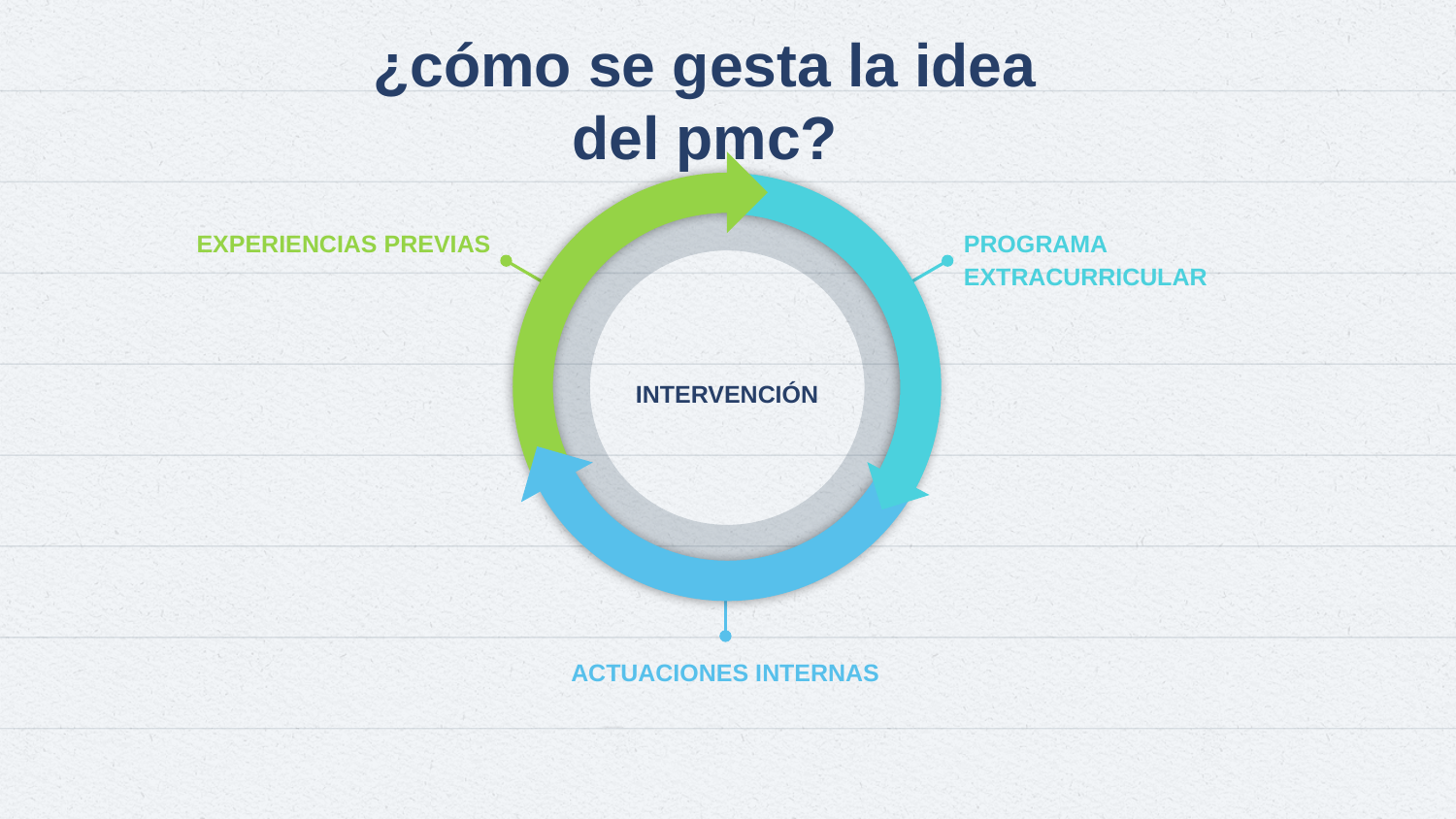

¿cómo se gesta la idea del pmc?

EXPERIENCIAS PREVIAS
PROGRAMA EXTRACURRICULAR
INTERVENCIÓN

ACTUACIONES INTERNAS